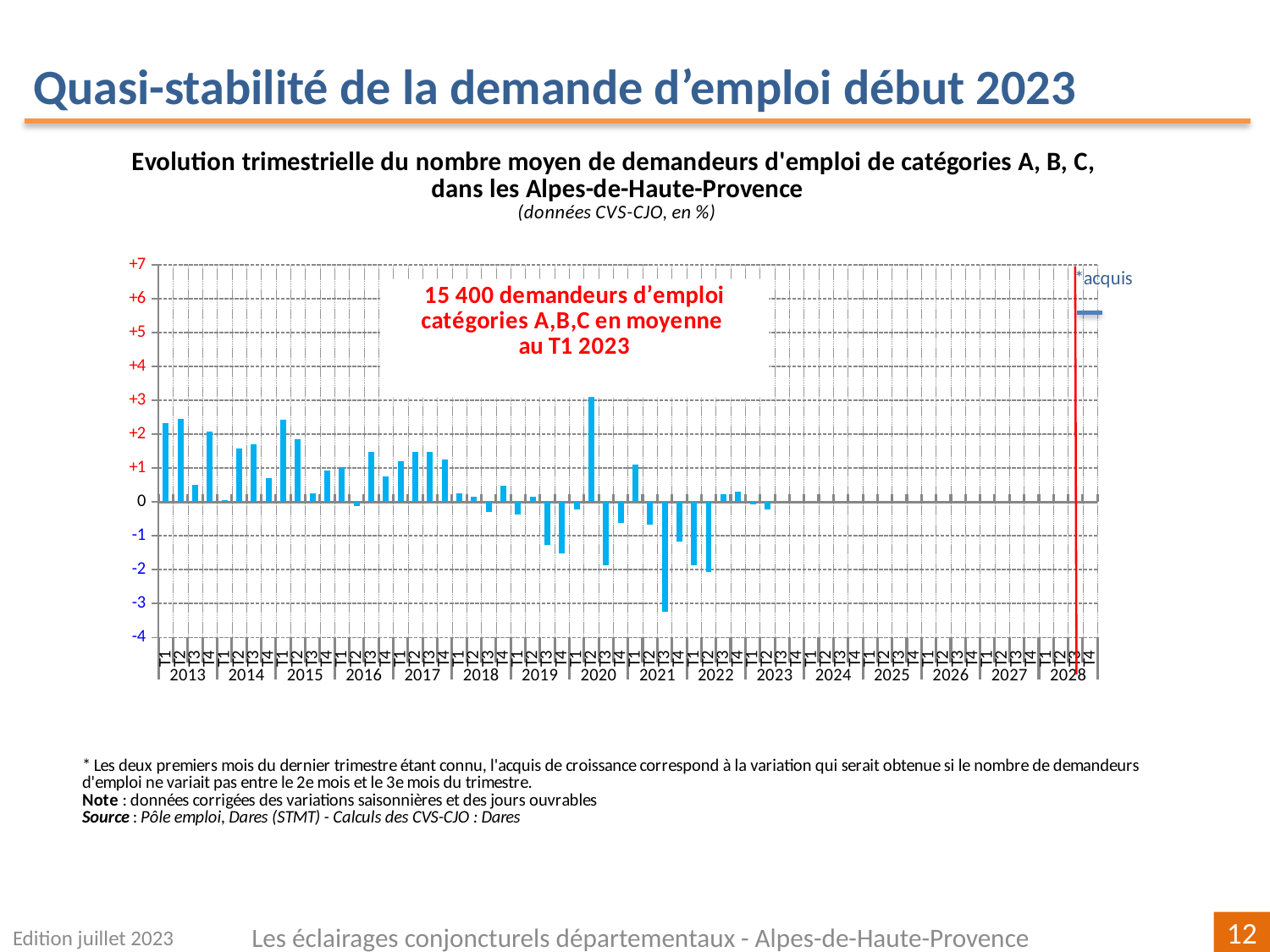

Quasi-stabilité de la demande d’emploi début 2023

[unsupported chart]

Edition juillet 2023
Les éclairages conjoncturels départementaux - Alpes-de-Haute-Provence
12